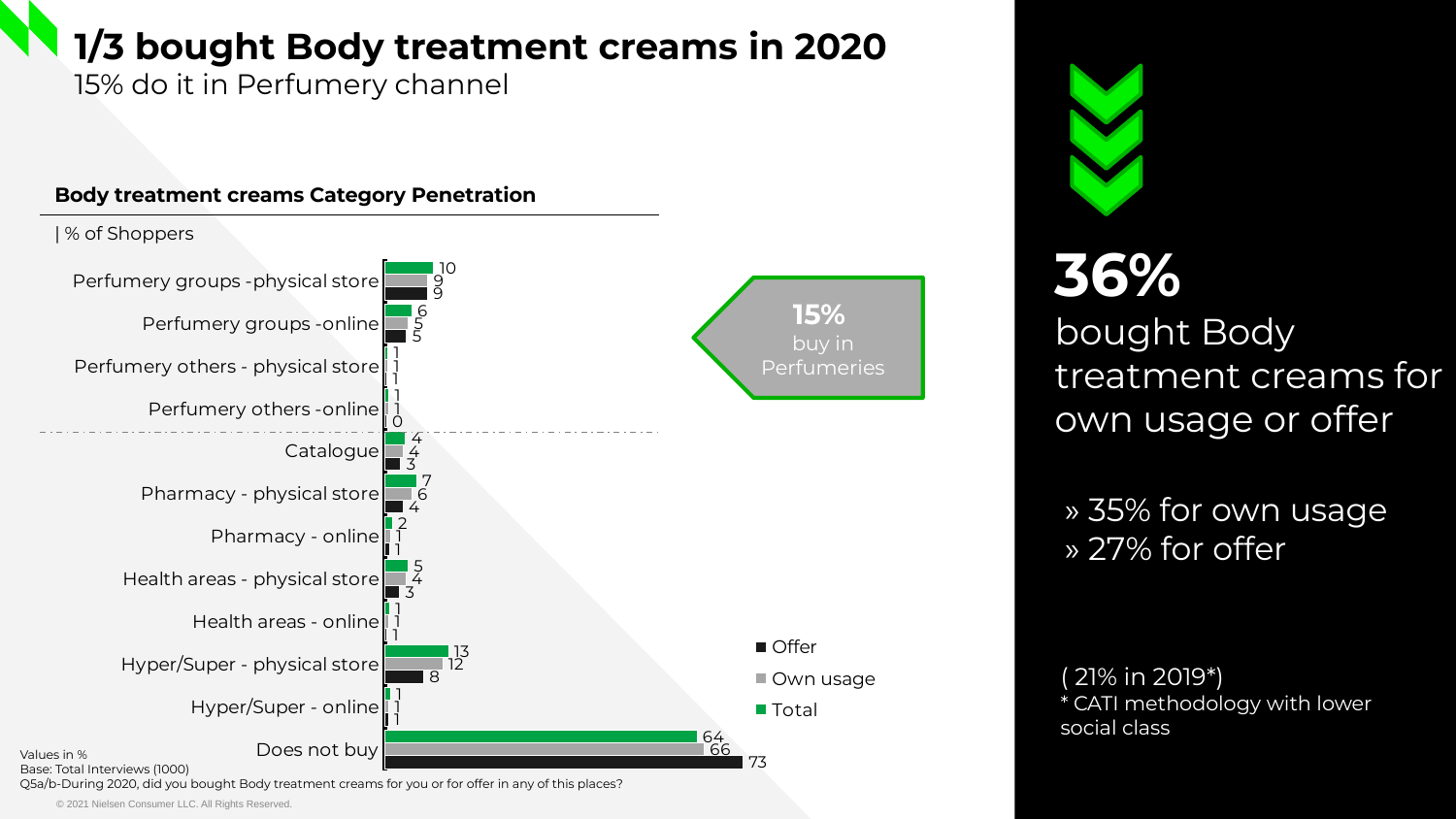

# 1/3 bought Body treatment creams in 2020 15% do it in Perfumery channel

| Body treatment creams Category Penetration |
| --- |
| | % of Shoppers |
36%
bought Body treatment creams for own usage or offer

### Chart

| Category | Total | Own usage | Offer |
|---|---|---|---|
| Perfumery groups -physical store | 10.1 | 8.9 | 8.8 |
| Perfumery groups -online | 5.6 | 4.9 | 4.5 |
| Perfumery others - physical store | 0.7 | 0.7 | 0.5 |
| Perfumery others -online | 0.9 | 0.9 | 0.4 |
| Catalogue | 4.3 | 3.8 | 3.3 |
| Pharmacy - physical store | 6.6 | 5.6 | 3.8 |
| Pharmacy - online | 1.6 | 1.2 | 1.0 |
| Health areas - physical store | 4.8 | 4.4 | 3.1 |
| Health areas - online | 1.1 | 0.9 | 0.5 |
| Hyper/Super - physical store | 13.1 | 11.9 | 8.0 |
| Hyper/Super - online | 1.2 | 0.9 | 0.8 |
| Does not buy | 64.0 | 65.5 | 73.4 |
15%
buy in Perfumeries
» 35% for own usage » 27% for offer
( 21% in 2019*)
* CATI methodology with lower social class
Values in %
Base: Total Interviews (1000)
Q5a/b-During 2020, did you bought Body treatment creams for you or for offer in any of this places?